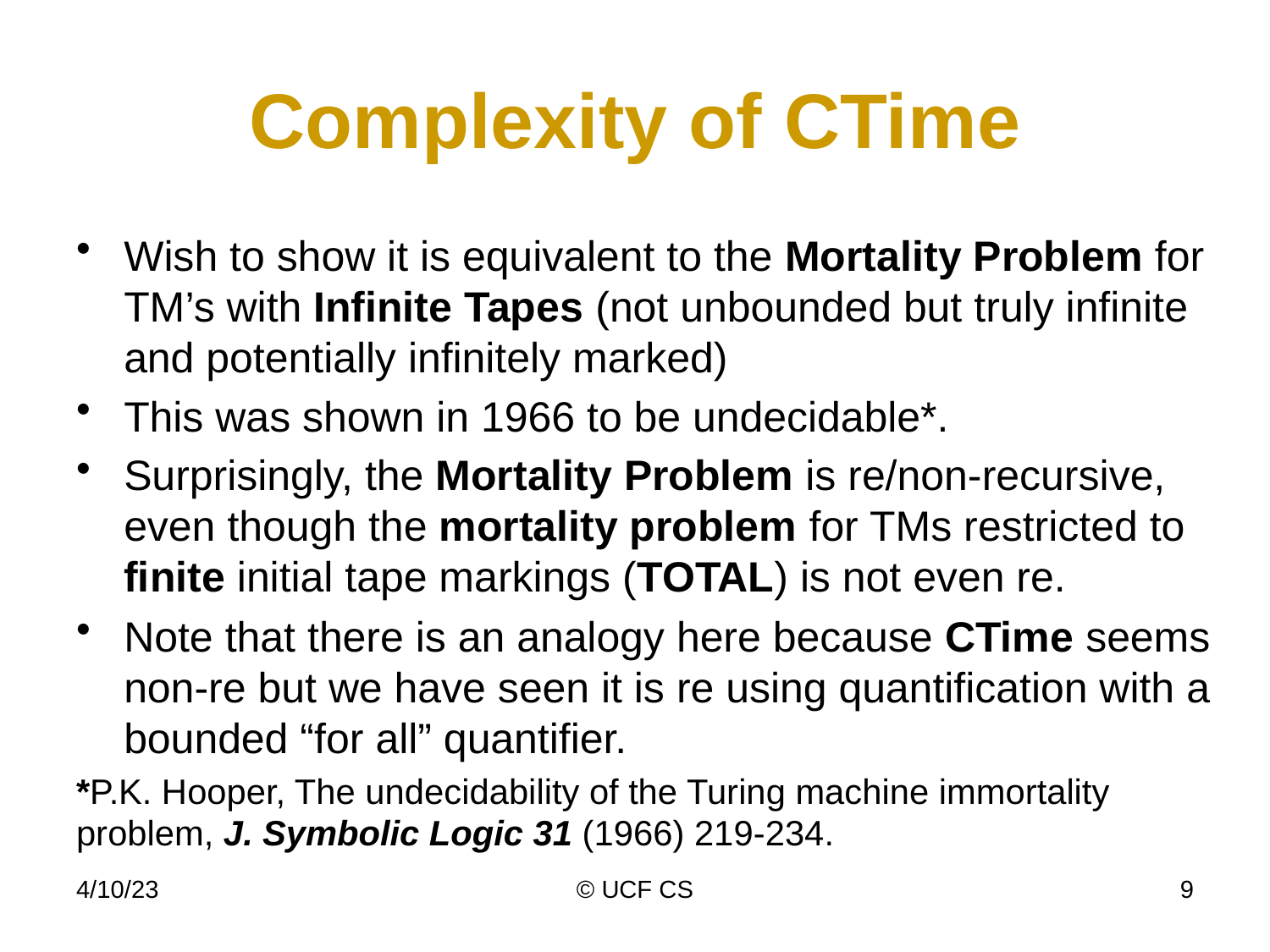

# Complexity of CTime
Wish to show it is equivalent to the Mortality Problem for TM’s with Infinite Tapes (not unbounded but truly infinite and potentially infinitely marked)
This was shown in 1966 to be undecidable*.
Surprisingly, the Mortality Problem is re/non-recursive, even though the mortality problem for TMs restricted to finite initial tape markings (TOTAL) is not even re.
Note that there is an analogy here because CTime seems non-re but we have seen it is re using quantification with a bounded “for all” quantifier.
*P.K. Hooper, The undecidability of the Turing machine immortality problem, J. Symbolic Logic 31 (1966) 219-234.
4/10/23
© UCF CS
9